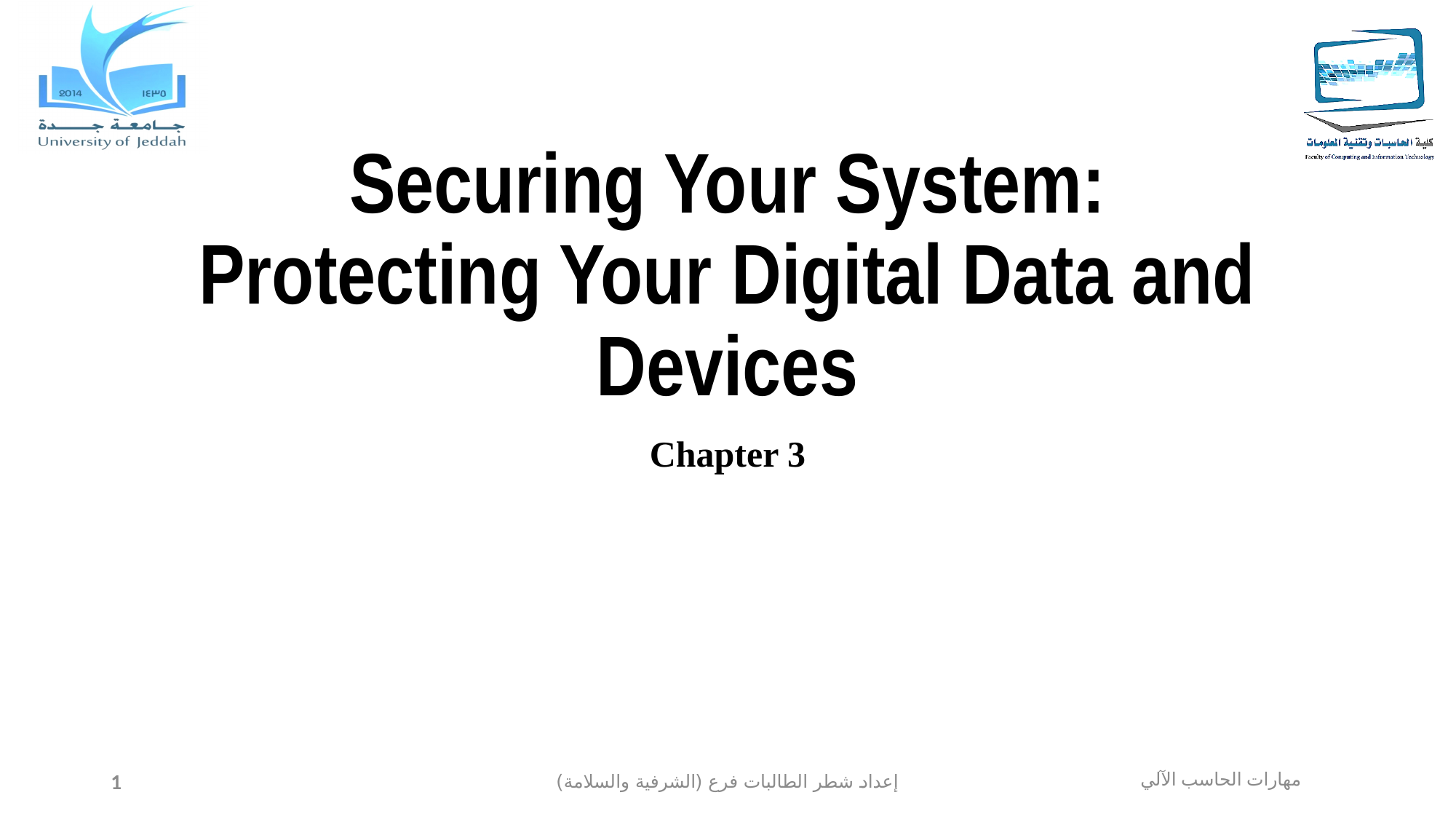

# Securing Your System: Protecting Your Digital Data and Devices
Chapter 3
إعداد شطر الطالبات فرع (الشرفية والسلامة)